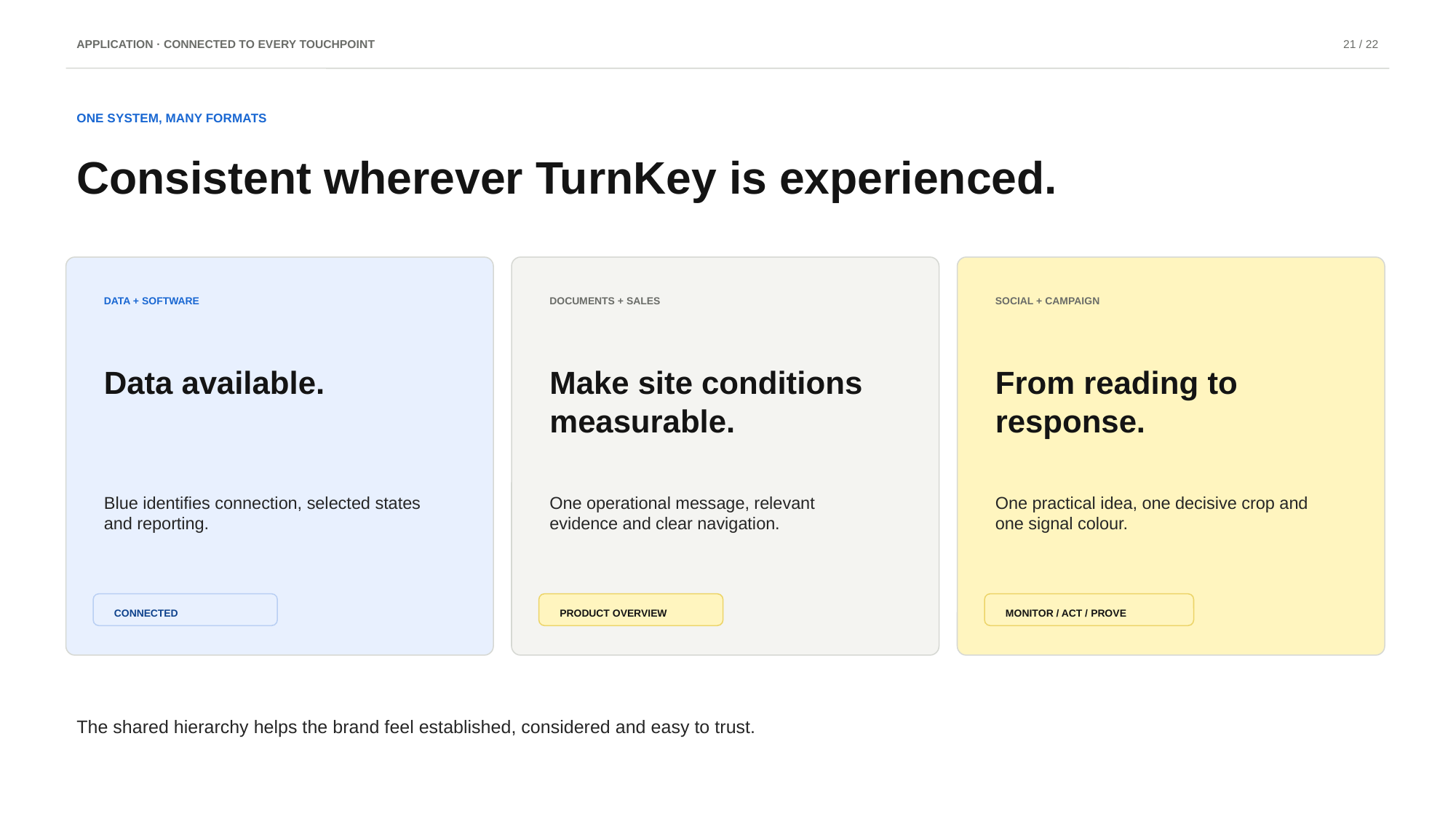

APPLICATION · CONNECTED TO EVERY TOUCHPOINT
21 / 22

ONE SYSTEM, MANY FORMATS
Consistent wherever TurnKey is experienced.

DATA + SOFTWARE
DOCUMENTS + SALES
SOCIAL + CAMPAIGN
Data available.
Make site conditions measurable.
From reading to response.
Blue identifies connection, selected states and reporting.
One operational message, relevant evidence and clear navigation.
One practical idea, one decisive crop and one signal colour.

CONNECTED
PRODUCT OVERVIEW
MONITOR / ACT / PROVE
The shared hierarchy helps the brand feel established, considered and easy to trust.